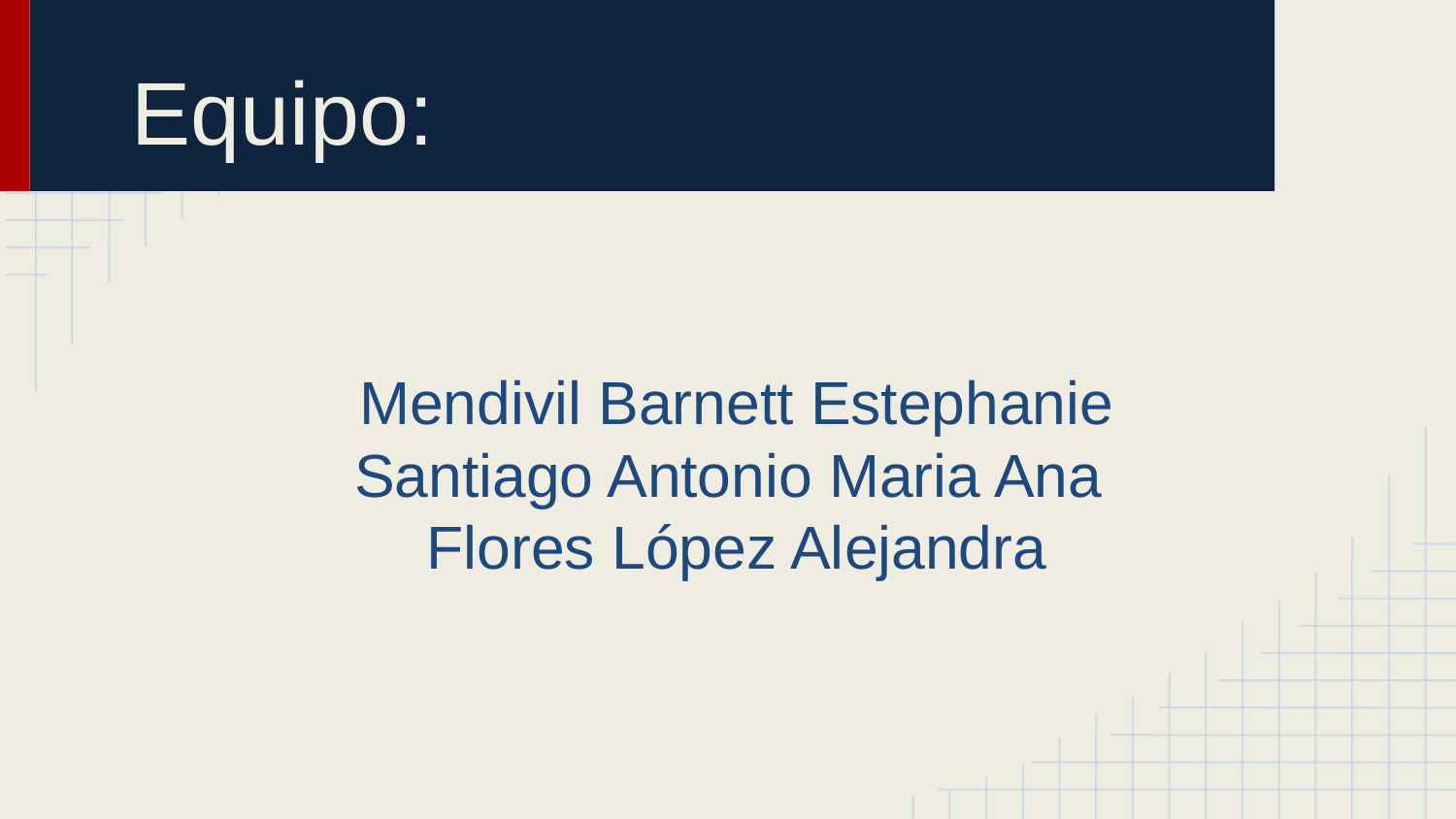

# Equipo:

Mendivil Barnett Estephanie
Santiago Antonio Maria Ana
Flores López Alejandra